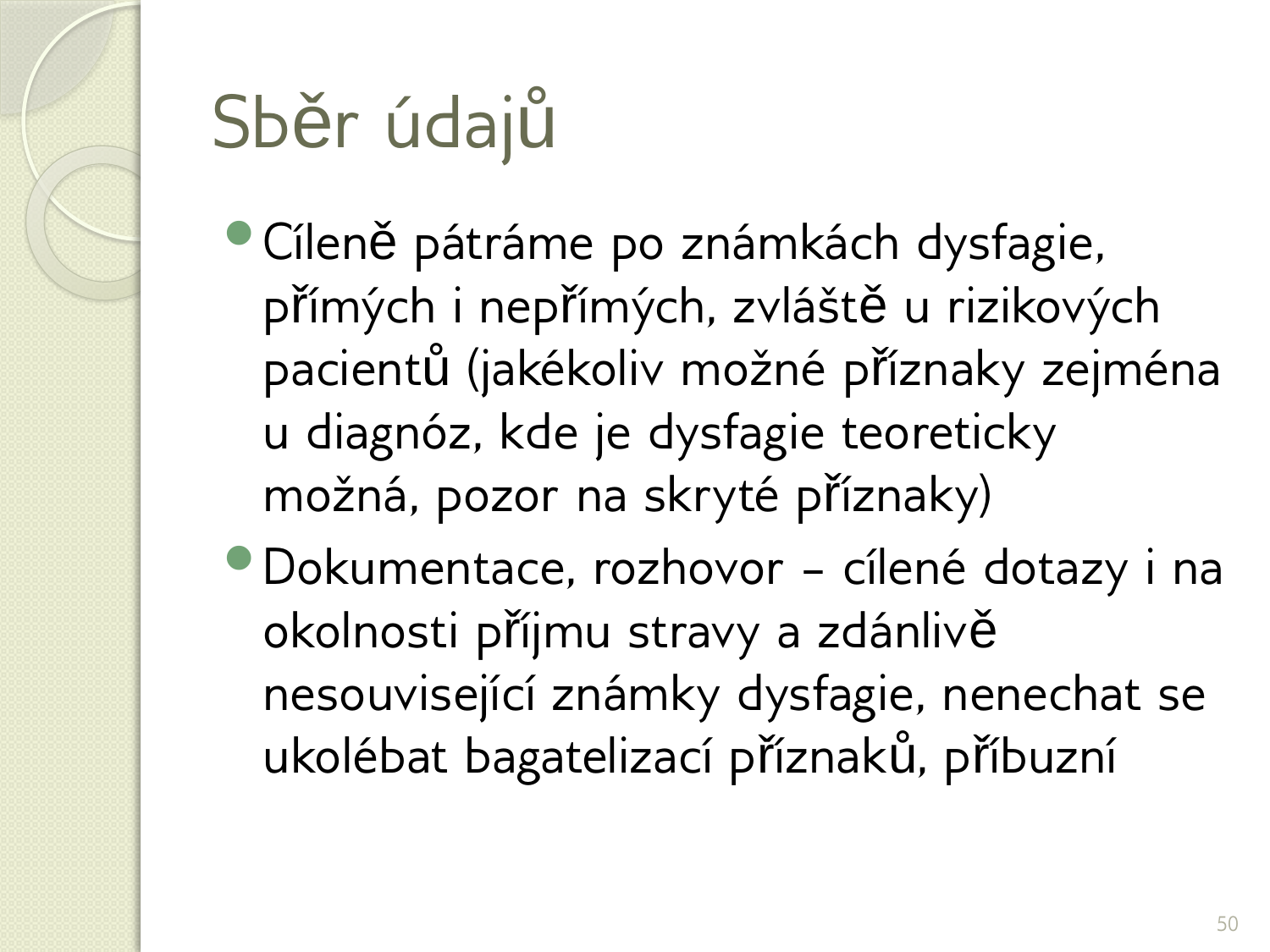

# Sběr údajů
Cíleně pátráme po známkách dysfagie, přímých i nepřímých, zvláště u rizikových pacientů (jakékoliv možné příznaky zejména u diagnóz, kde je dysfagie teoreticky možná, pozor na skryté příznaky)
Dokumentace, rozhovor – cílené dotazy i na okolnosti příjmu stravy a zdánlivě nesouvisející známky dysfagie, nenechat se ukolébat bagatelizací příznaků, příbuzní

50